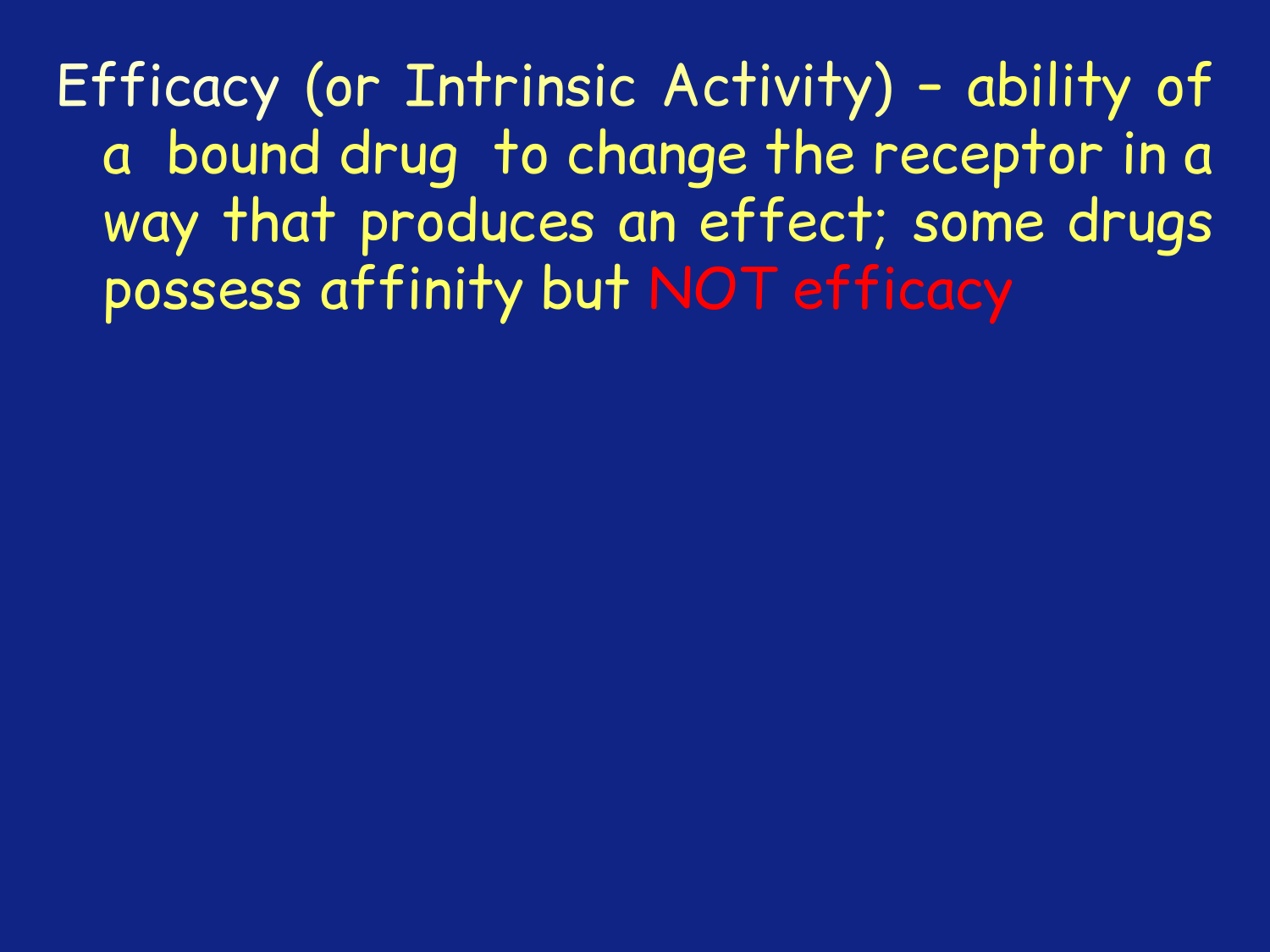

Efficacy (or Intrinsic Activity) – ability of a  bound drug  to change the receptor in a way that produces an effect; some drugs possess affinity but NOT efficacy